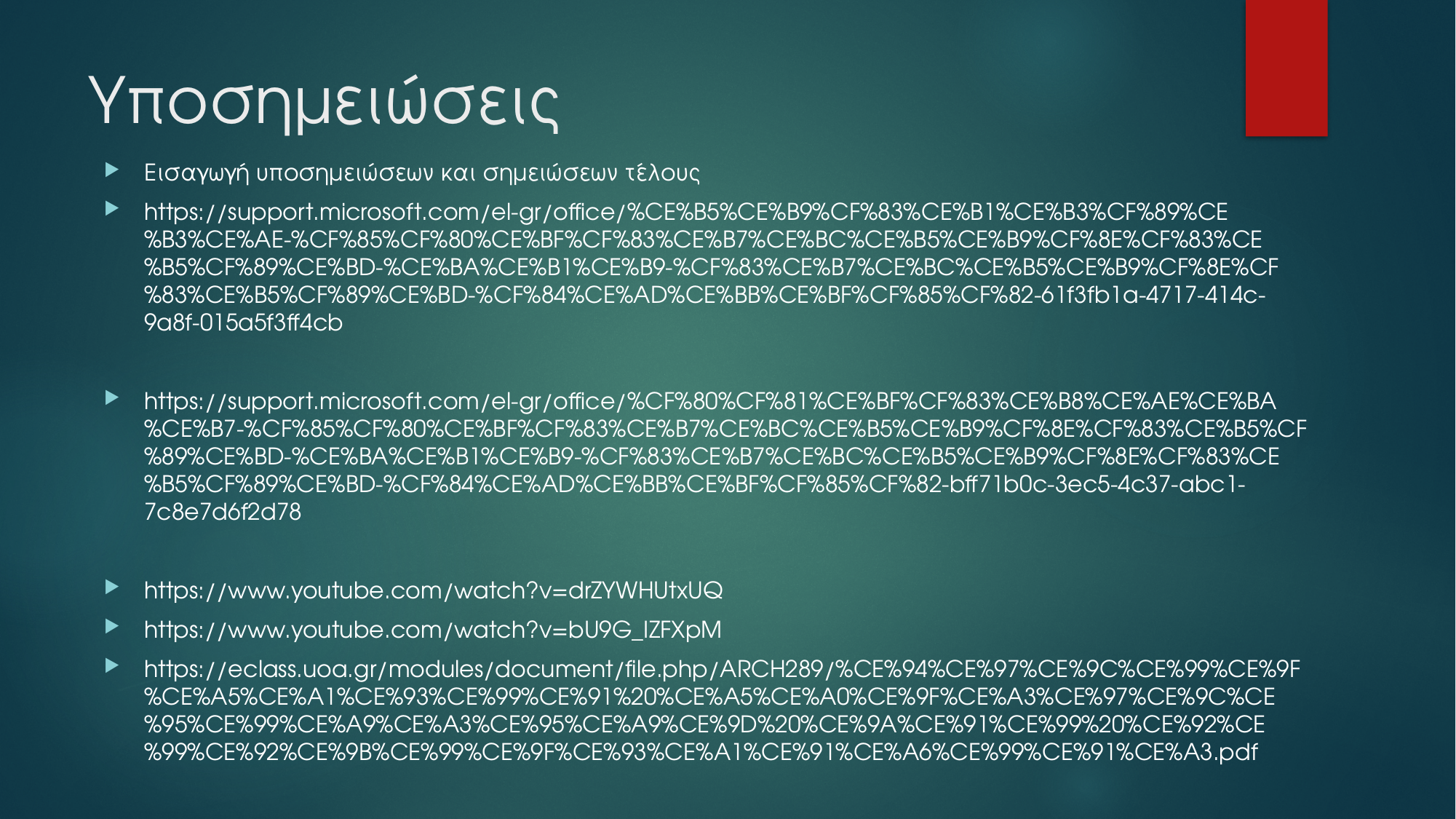

# Υποσημειώσεις
Εισαγωγή υποσημειώσεων και σημειώσεων τέλους
https://support.microsoft.com/el-gr/office/%CE%B5%CE%B9%CF%83%CE%B1%CE%B3%CF%89%CE%B3%CE%AE-%CF%85%CF%80%CE%BF%CF%83%CE%B7%CE%BC%CE%B5%CE%B9%CF%8E%CF%83%CE%B5%CF%89%CE%BD-%CE%BA%CE%B1%CE%B9-%CF%83%CE%B7%CE%BC%CE%B5%CE%B9%CF%8E%CF%83%CE%B5%CF%89%CE%BD-%CF%84%CE%AD%CE%BB%CE%BF%CF%85%CF%82-61f3fb1a-4717-414c-9a8f-015a5f3ff4cb

https://support.microsoft.com/el-gr/office/%CF%80%CF%81%CE%BF%CF%83%CE%B8%CE%AE%CE%BA%CE%B7-%CF%85%CF%80%CE%BF%CF%83%CE%B7%CE%BC%CE%B5%CE%B9%CF%8E%CF%83%CE%B5%CF%89%CE%BD-%CE%BA%CE%B1%CE%B9-%CF%83%CE%B7%CE%BC%CE%B5%CE%B9%CF%8E%CF%83%CE%B5%CF%89%CE%BD-%CF%84%CE%AD%CE%BB%CE%BF%CF%85%CF%82-bff71b0c-3ec5-4c37-abc1-7c8e7d6f2d78

https://www.youtube.com/watch?v=drZYWHUtxUQ
https://www.youtube.com/watch?v=bU9G_IZFXpM
https://eclass.uoa.gr/modules/document/file.php/ARCH289/%CE%94%CE%97%CE%9C%CE%99%CE%9F%CE%A5%CE%A1%CE%93%CE%99%CE%91%20%CE%A5%CE%A0%CE%9F%CE%A3%CE%97%CE%9C%CE%95%CE%99%CE%A9%CE%A3%CE%95%CE%A9%CE%9D%20%CE%9A%CE%91%CE%99%20%CE%92%CE%99%CE%92%CE%9B%CE%99%CE%9F%CE%93%CE%A1%CE%91%CE%A6%CE%99%CE%91%CE%A3.pdf